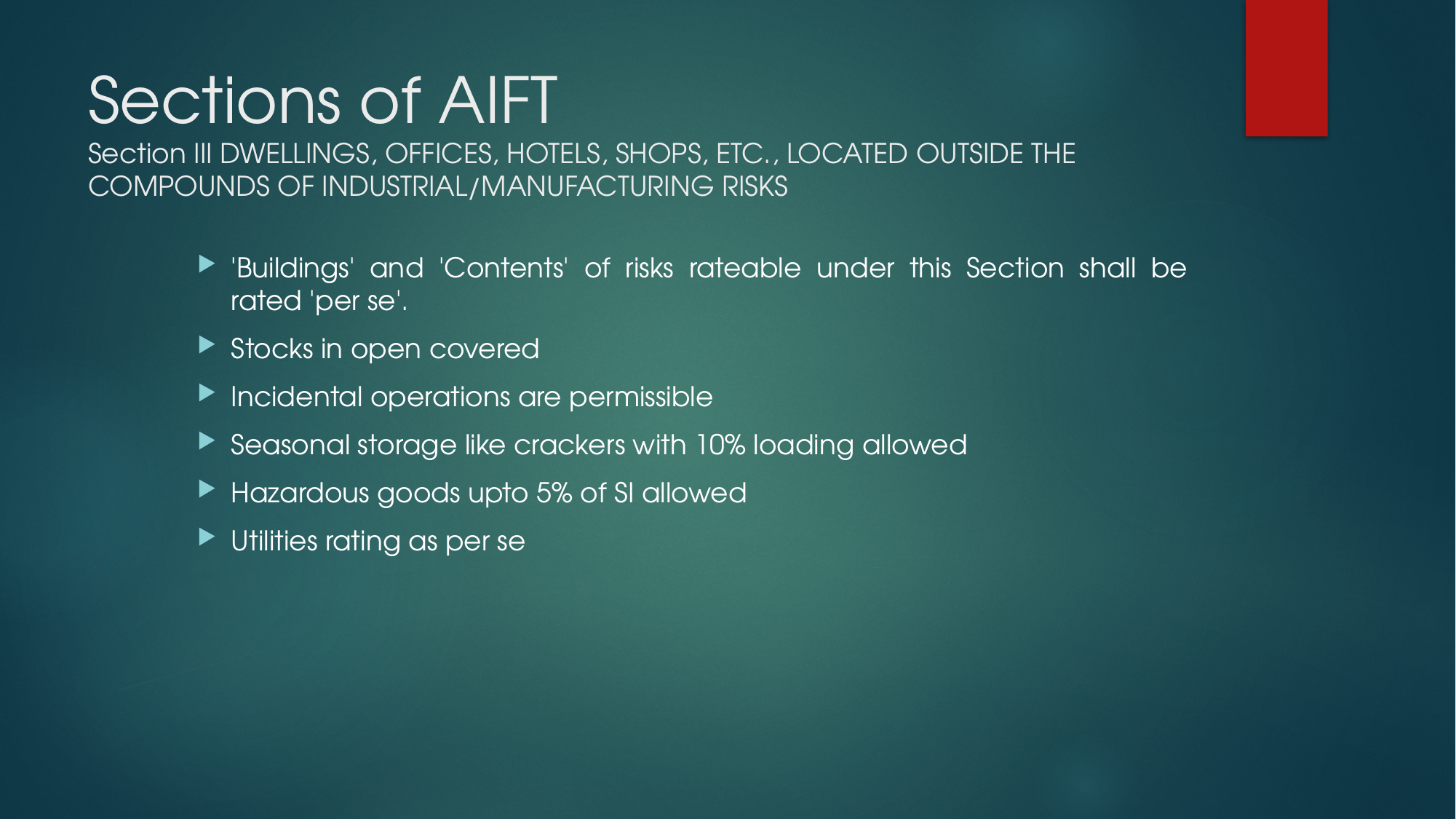

# Sections of AIFT Section III DWELLINGS, OFFICES, HOTELS, SHOPS, ETC., LOCATED OUTSIDE THE COMPOUNDS OF INDUSTRIAL/MANUFACTURING RISKS
'Buildings' and 'Contents' of risks rateable under this Section shall be rated 'per se'.
Stocks in open covered
Incidental operations are permissible
Seasonal storage like crackers with 10% loading allowed
Hazardous goods upto 5% of SI allowed
Utilities rating as per se